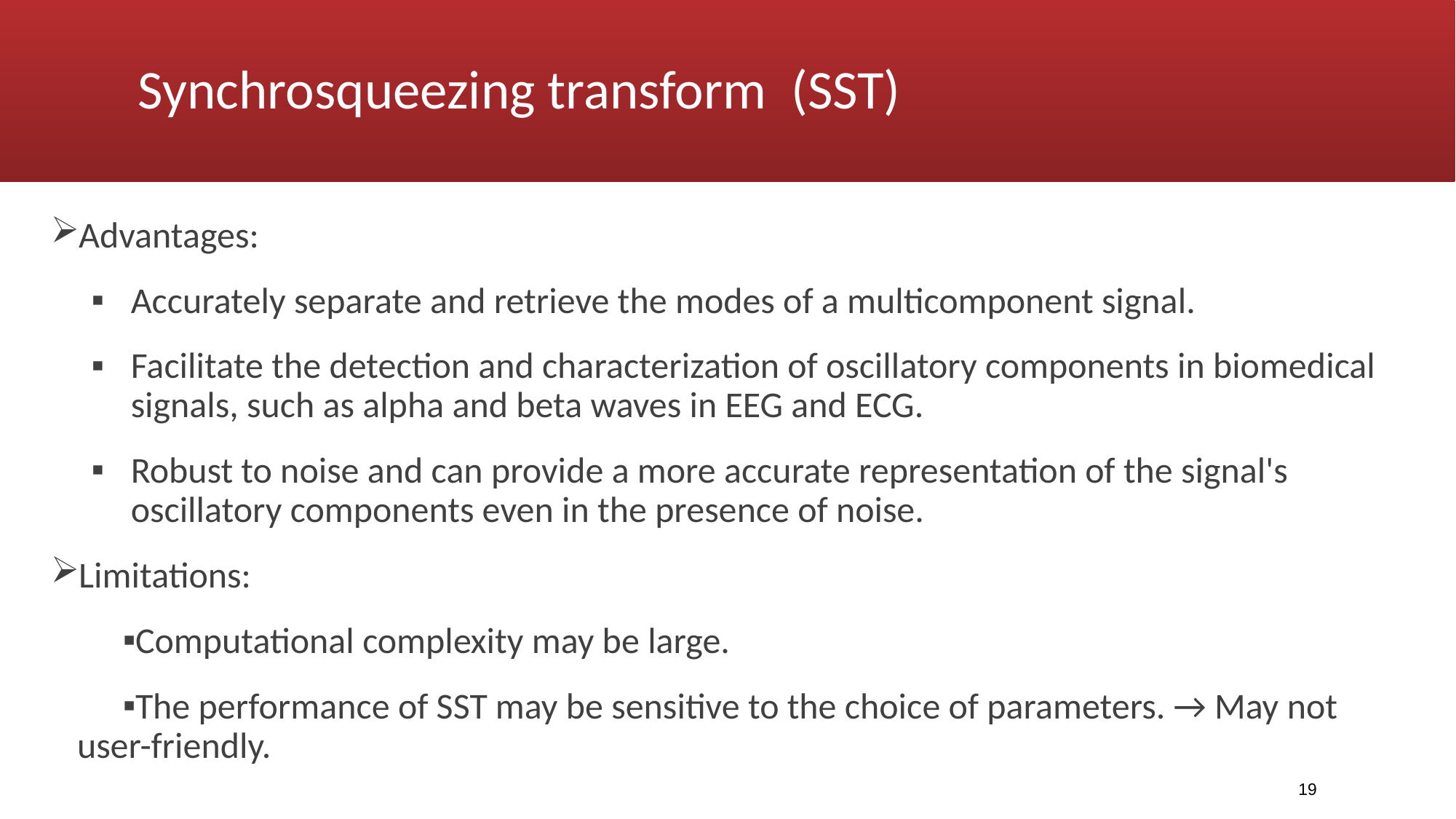

# Synchrosqueezing transform  (SST)
Advantages:
Accurately separate and retrieve the modes of a multicomponent signal.
Facilitate the detection and characterization of oscillatory components in biomedical signals, such as alpha and beta waves in EEG and ECG.
Robust to noise and can provide a more accurate representation of the signal's oscillatory components even in the presence of noise.
Limitations:
Computational complexity may be large.
The performance of SST may be sensitive to the choice of parameters. → May not user-friendly.

19